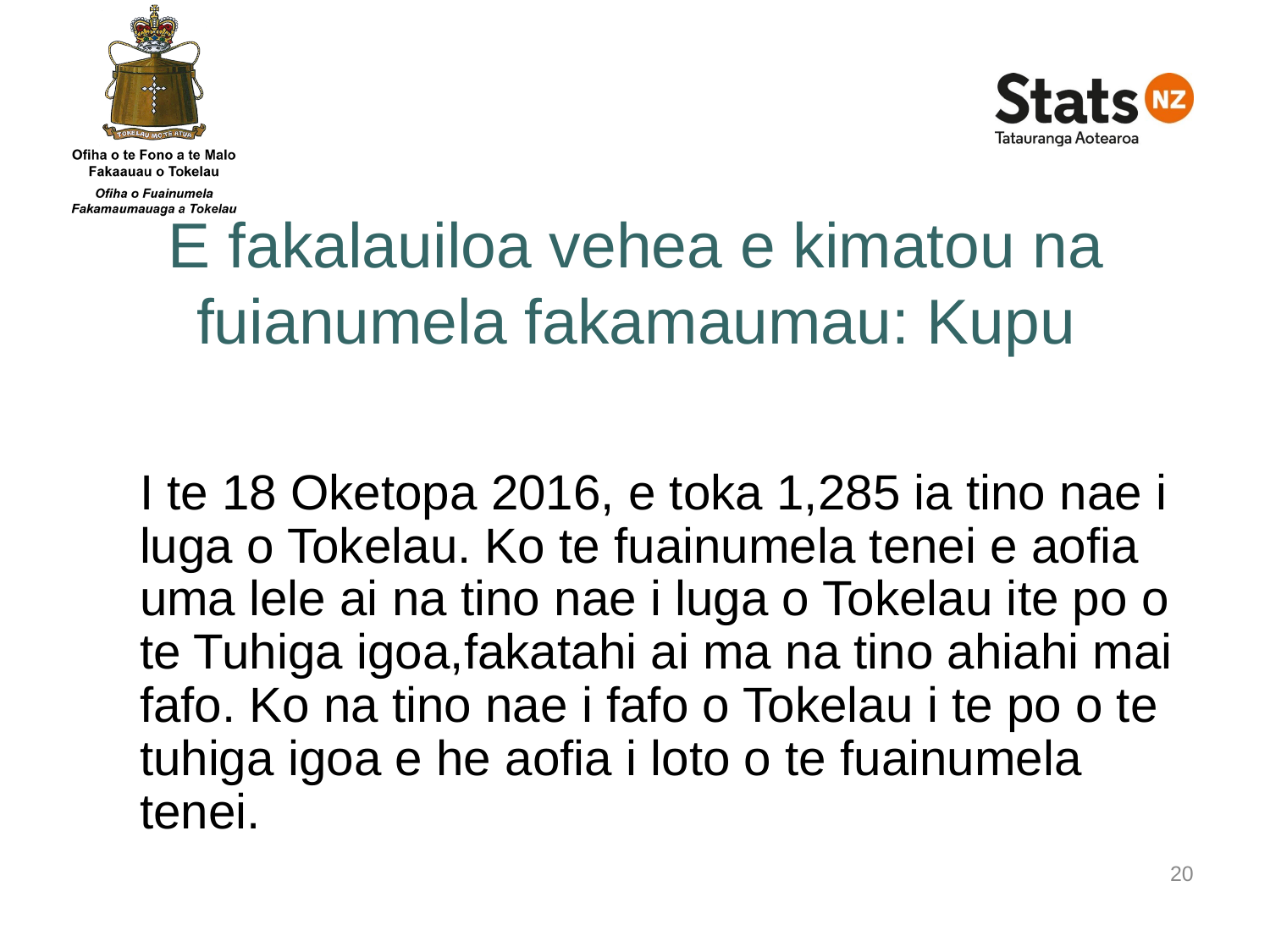

# E fakalauiloa vehea e kimatou na fuianumela fakamaumau: Kupu

I te 18 Oketopa 2016, e toka 1,285 ia tino nae i luga o Tokelau. Ko te fuainumela tenei e aofia uma lele ai na tino nae i luga o Tokelau ite po o te Tuhiga igoa,fakatahi ai ma na tino ahiahi mai fafo. Ko na tino nae i fafo o Tokelau i te po o te tuhiga igoa e he aofia i loto o te fuainumela tenei.
20